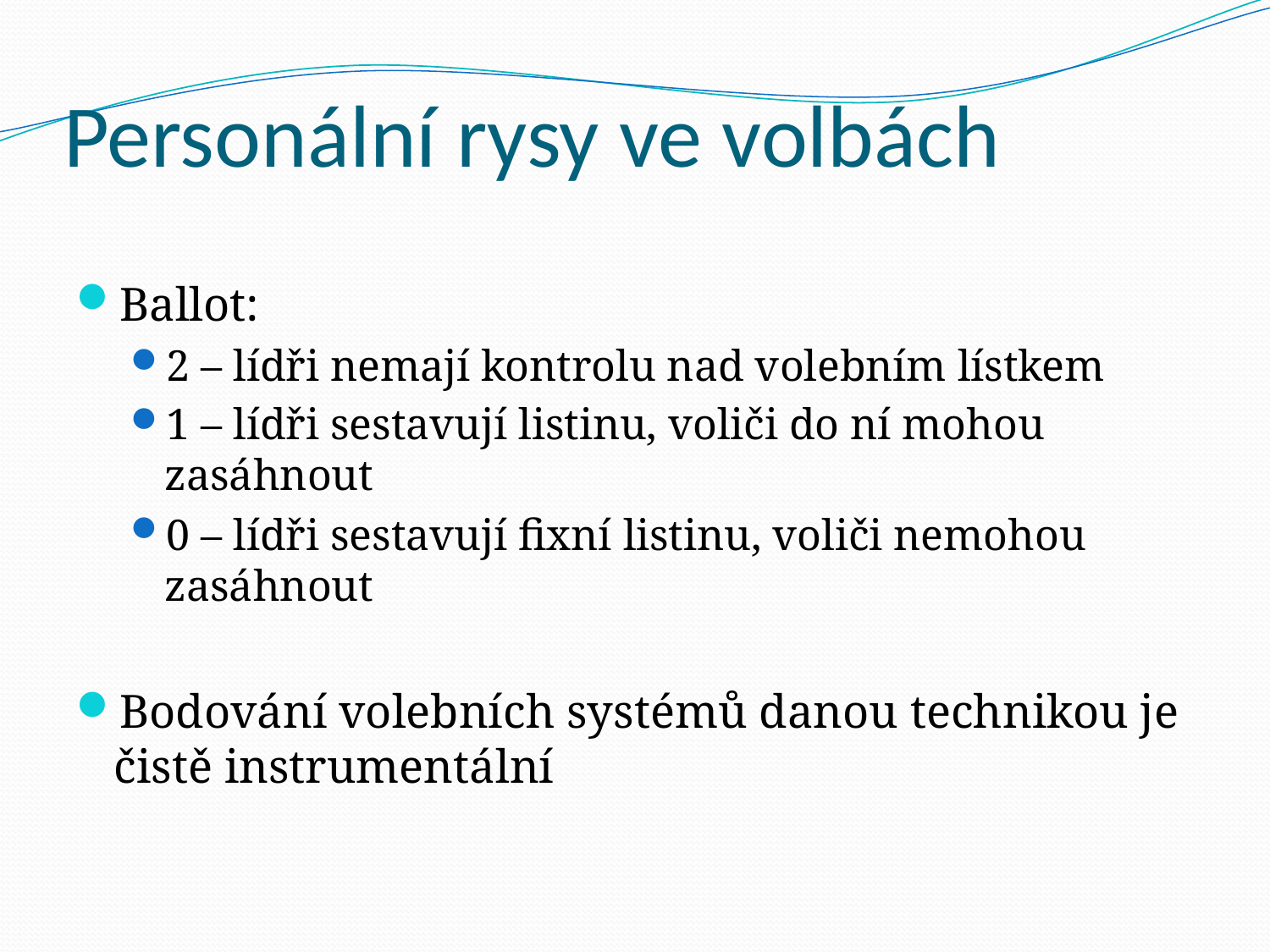

# Personální rysy ve volbách
Ballot:
2 – lídři nemají kontrolu nad volebním lístkem
1 – lídři sestavují listinu, voliči do ní mohou zasáhnout
0 – lídři sestavují fixní listinu, voliči nemohou zasáhnout

Bodování volebních systémů danou technikou je čistě instrumentální